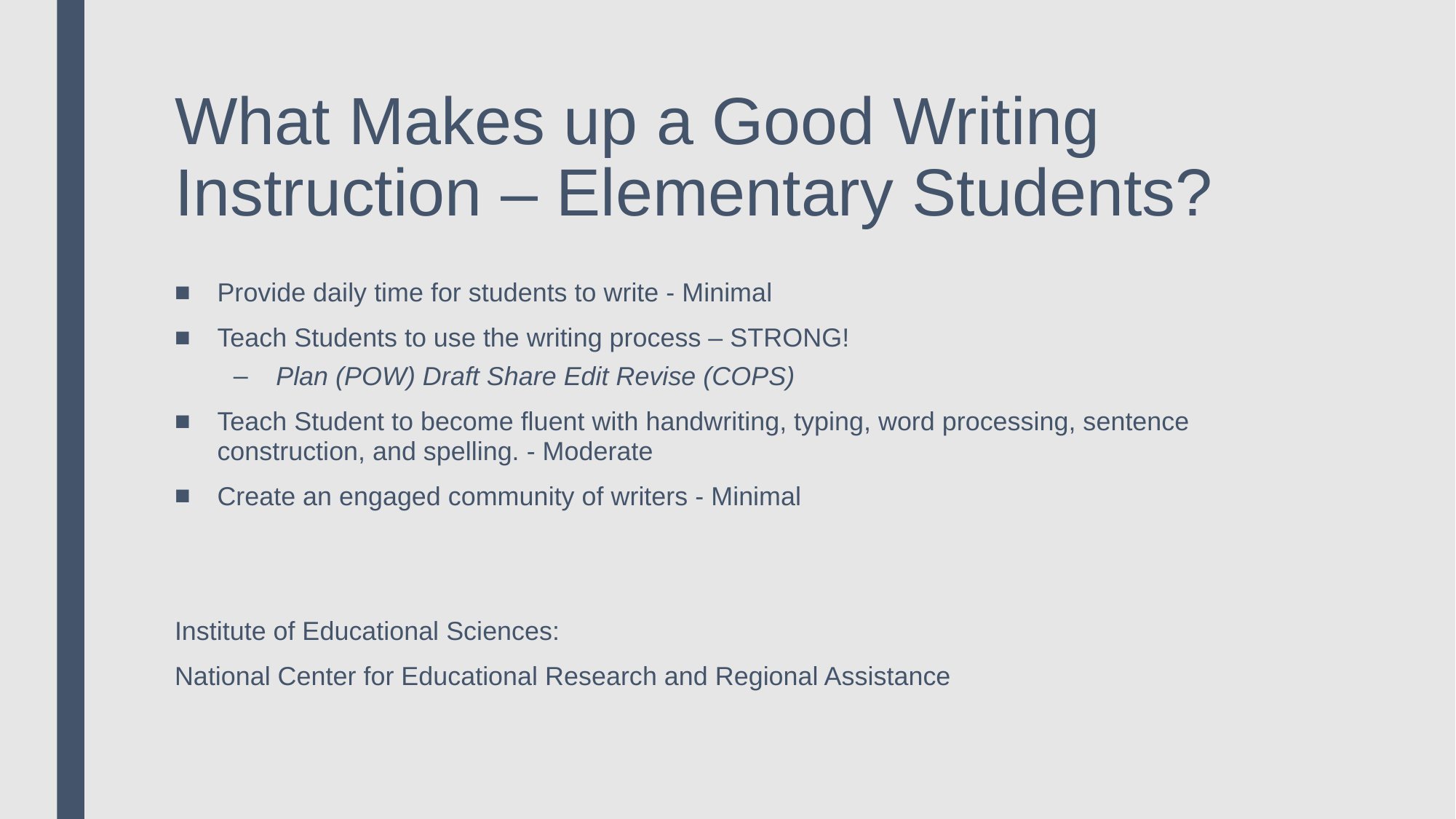

# What Makes up a Good Writing Instruction – Elementary Students?
Provide daily time for students to write - Minimal
Teach Students to use the writing process – STRONG!
Plan (POW) Draft Share Edit Revise (COPS)
Teach Student to become fluent with handwriting, typing, word processing, sentence construction, and spelling. - Moderate
Create an engaged community of writers - Minimal

Institute of Educational Sciences:
National Center for Educational Research and Regional Assistance